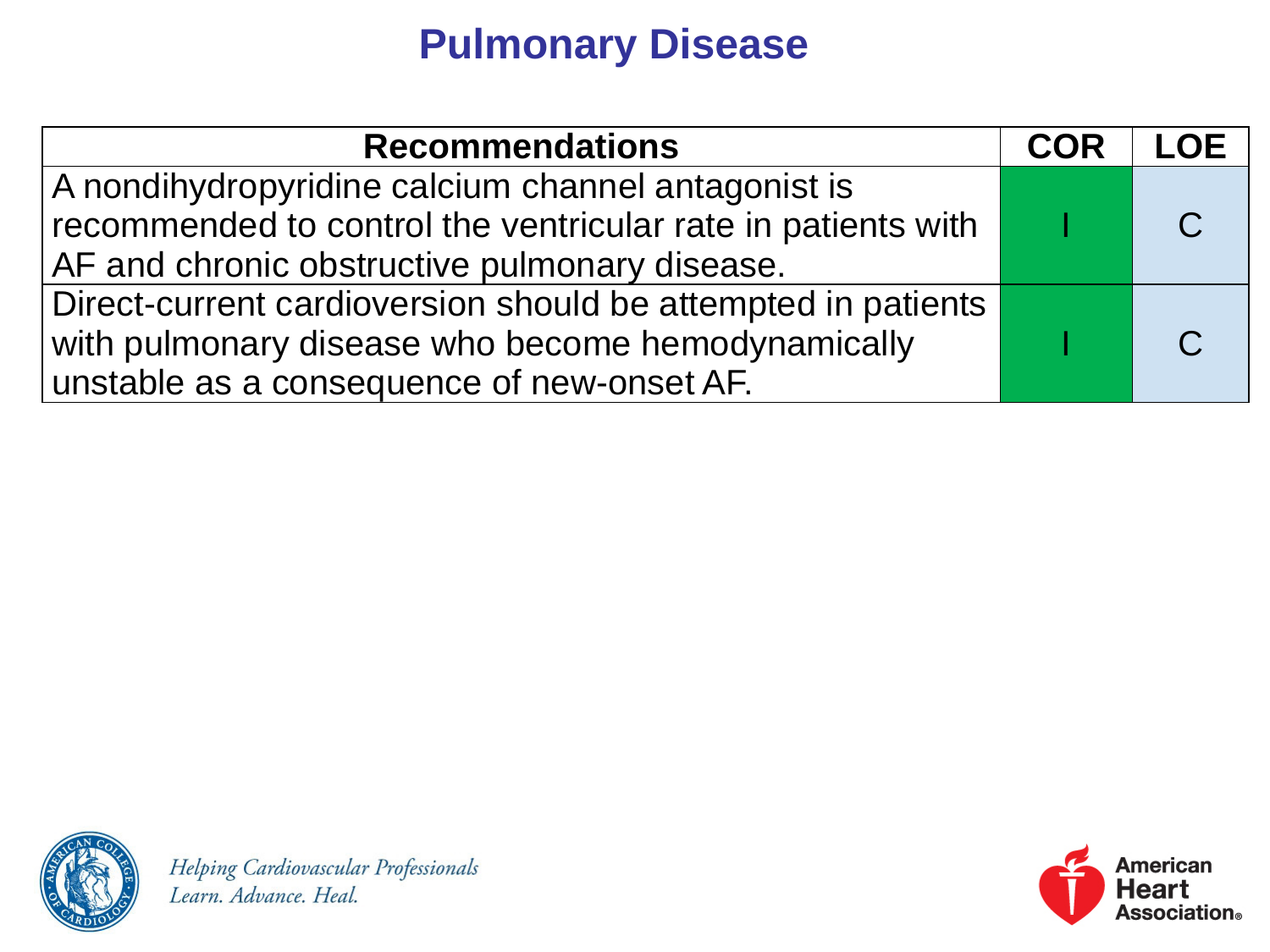

# Pulmonary Disease
| Recommendations | COR | LOE |
| --- | --- | --- |
| A nondihydropyridine calcium channel antagonist is recommended to control the ventricular rate in patients with AF and chronic obstructive pulmonary disease. | I | C |
| Direct-current cardioversion should be attempted in patients with pulmonary disease who become hemodynamically unstable as a consequence of new-onset AF. | I | C |